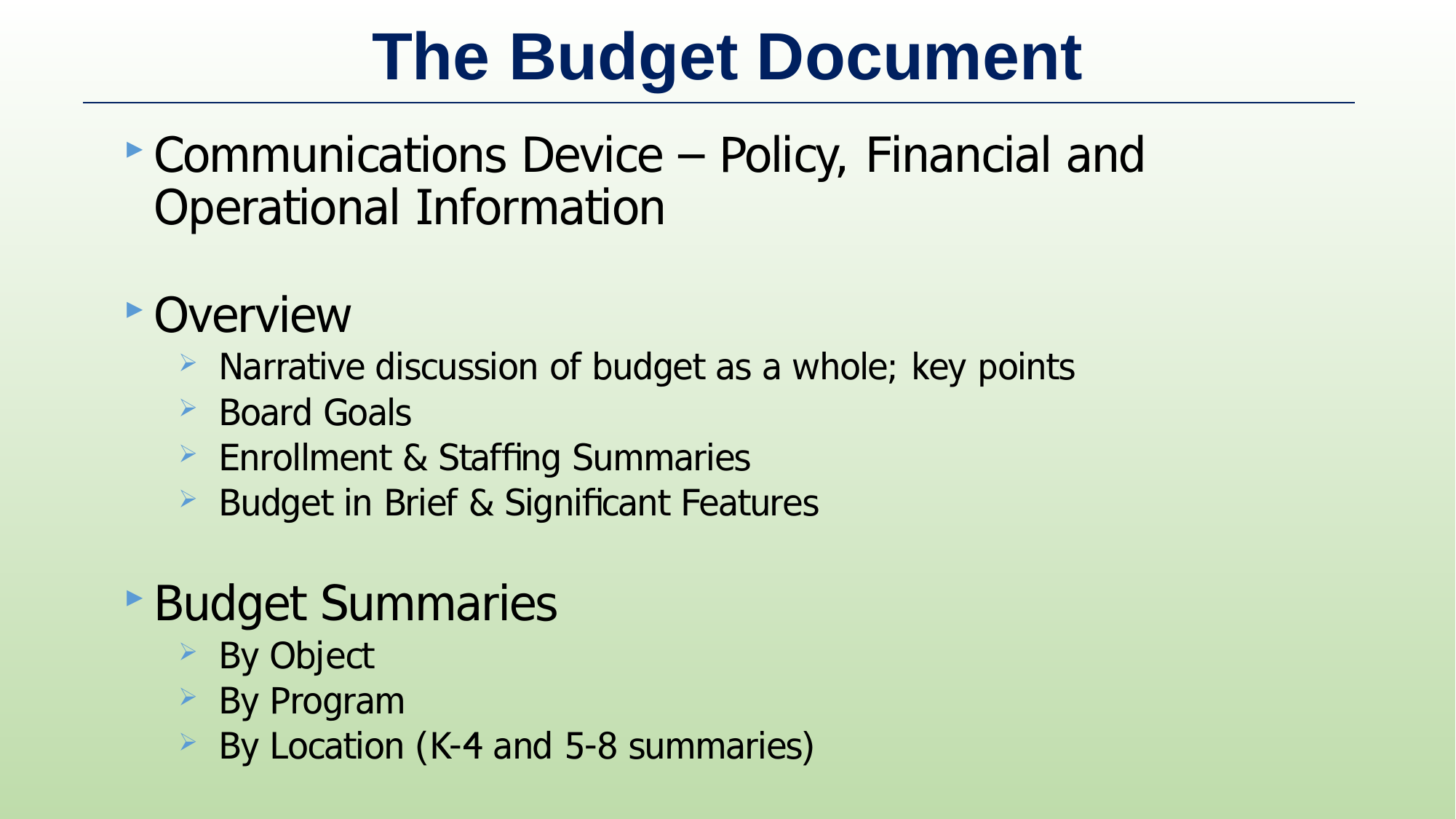

# The Budget Document
Communications Device – Policy, Financial and Operational Information

Overview
Narrative discussion of budget as a whole; key points
Board Goals
Enrollment & Staffing Summaries
Budget in Brief & Significant Features

Budget Summaries
By Object
By Program
By Location (K-4 and 5-8 summaries)